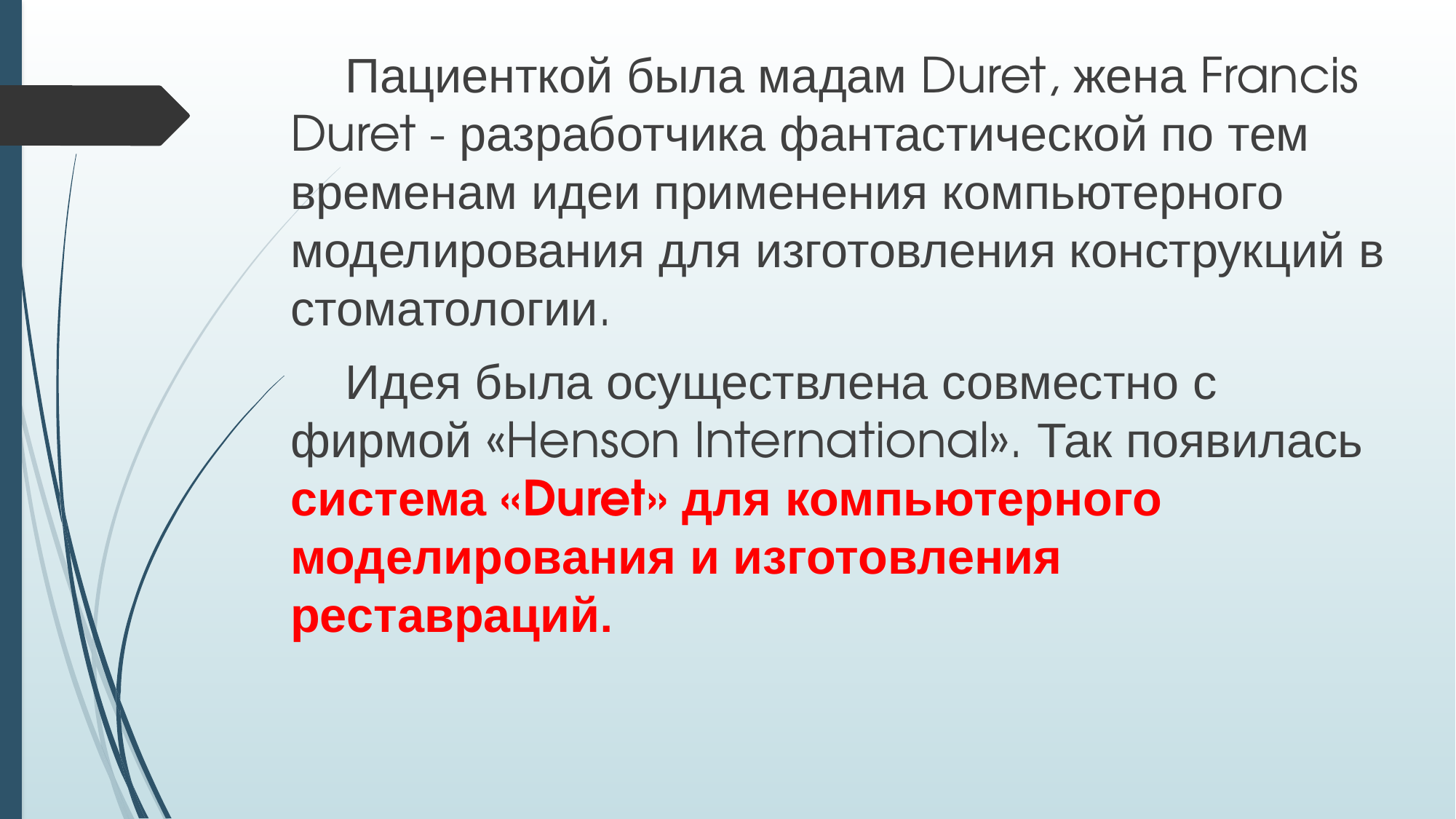

Пациенткой была мадам Duret, жена Francis Duret - разработчика фантастической по тем временам идеи применения компьютерного моделирования для изготовления конструкций в стоматологии.
Идея была осуществлена совместно с фирмой «Henson International». Так появилась система «Duret» для компьютерного моделирования и изготовления реставраций.